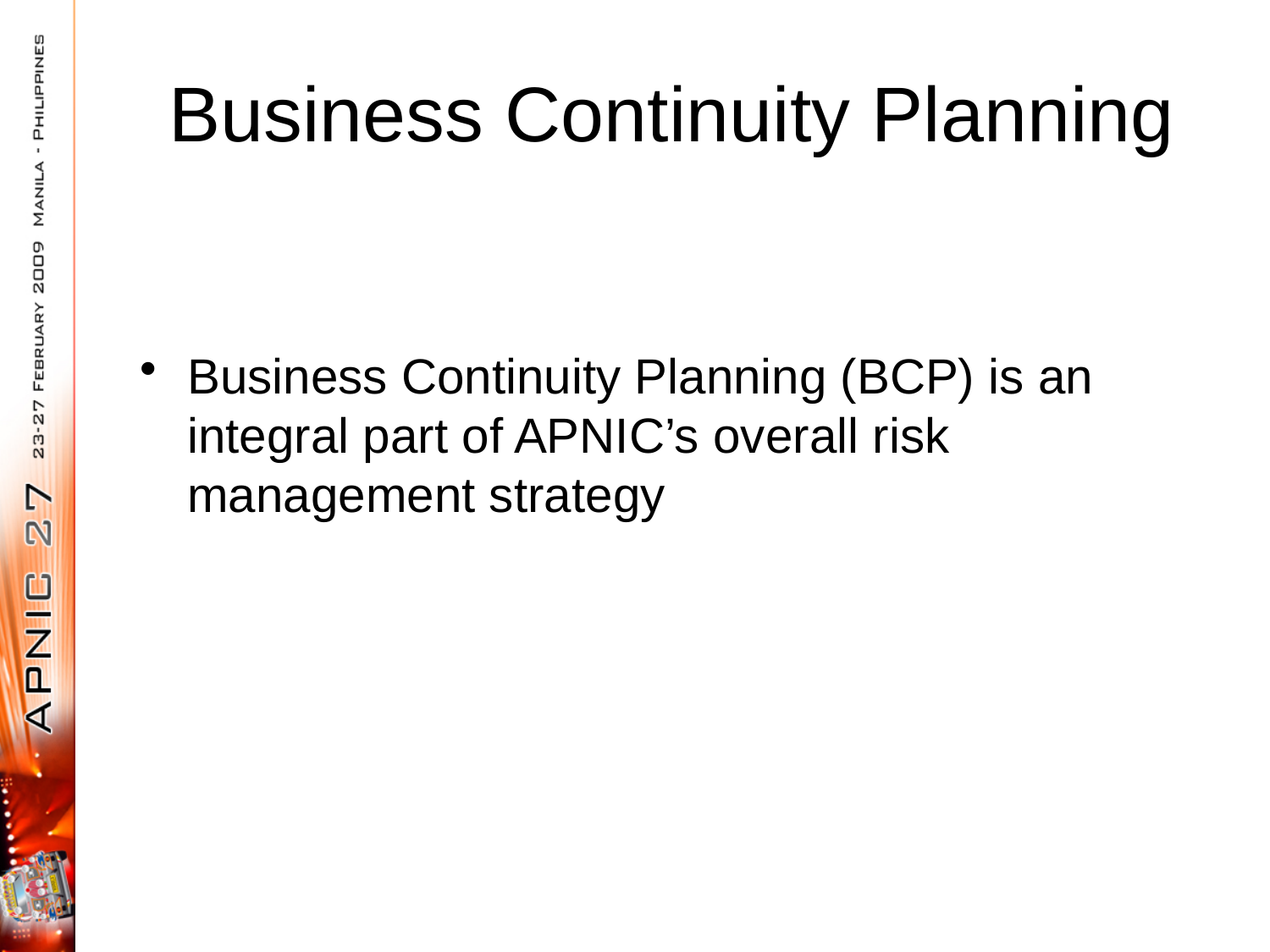

# Business Continuity Planning
Business Continuity Planning (BCP) is an integral part of APNIC’s overall risk management strategy